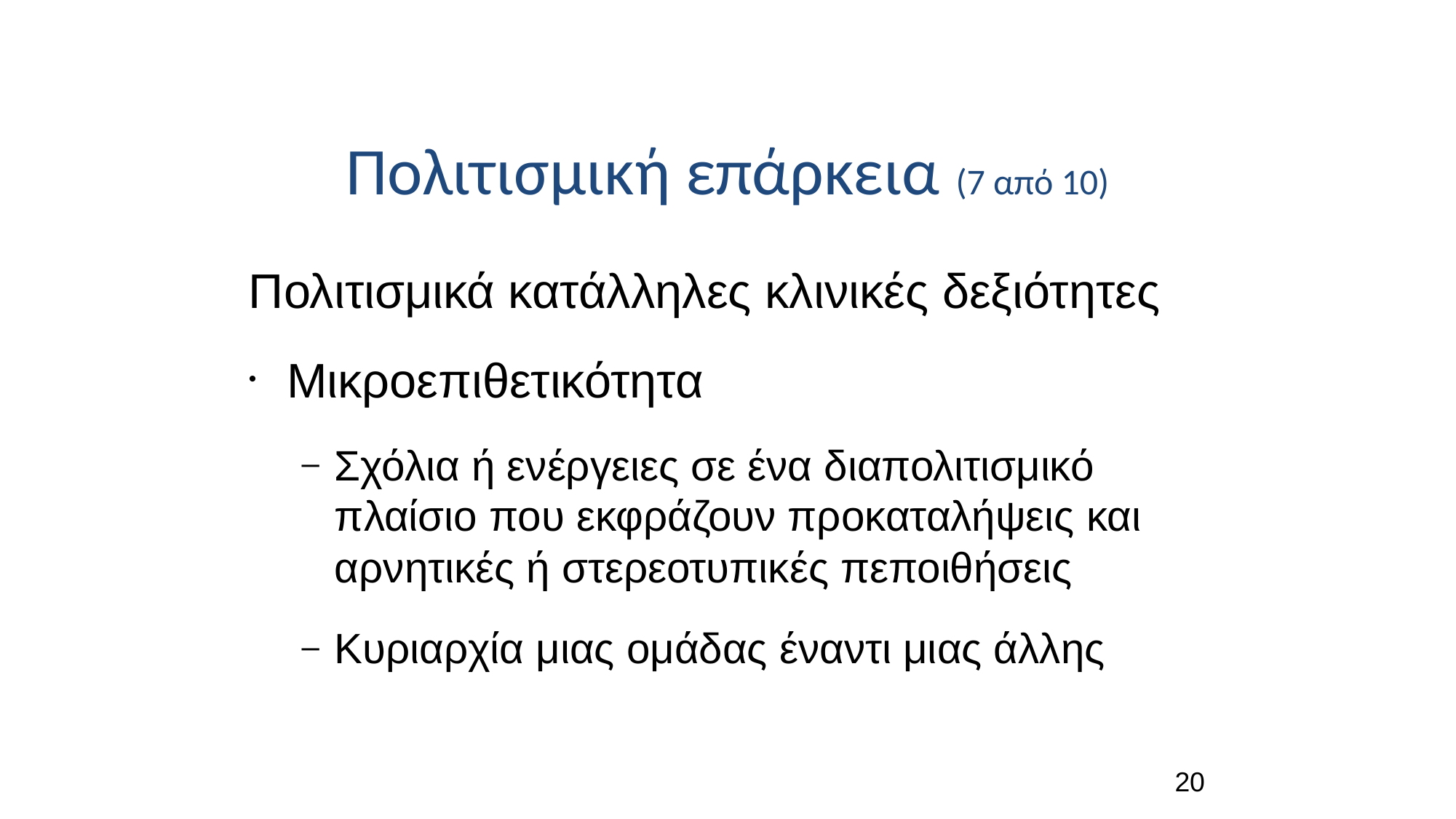

Πολιτισμική επάρκεια (7 από 10)
Πολιτισμικά κατάλληλες κλινικές δεξιότητες
Mικροεπιθετικότητα
Σχόλια ή ενέργειες σε ένα διαπολιτισμικό πλαίσιο που εκφράζουν προκαταλήψεις και αρνητικές ή στερεοτυπικές πεποιθήσεις
Κυριαρχία μιας ομάδας έναντι μιας άλλης
20